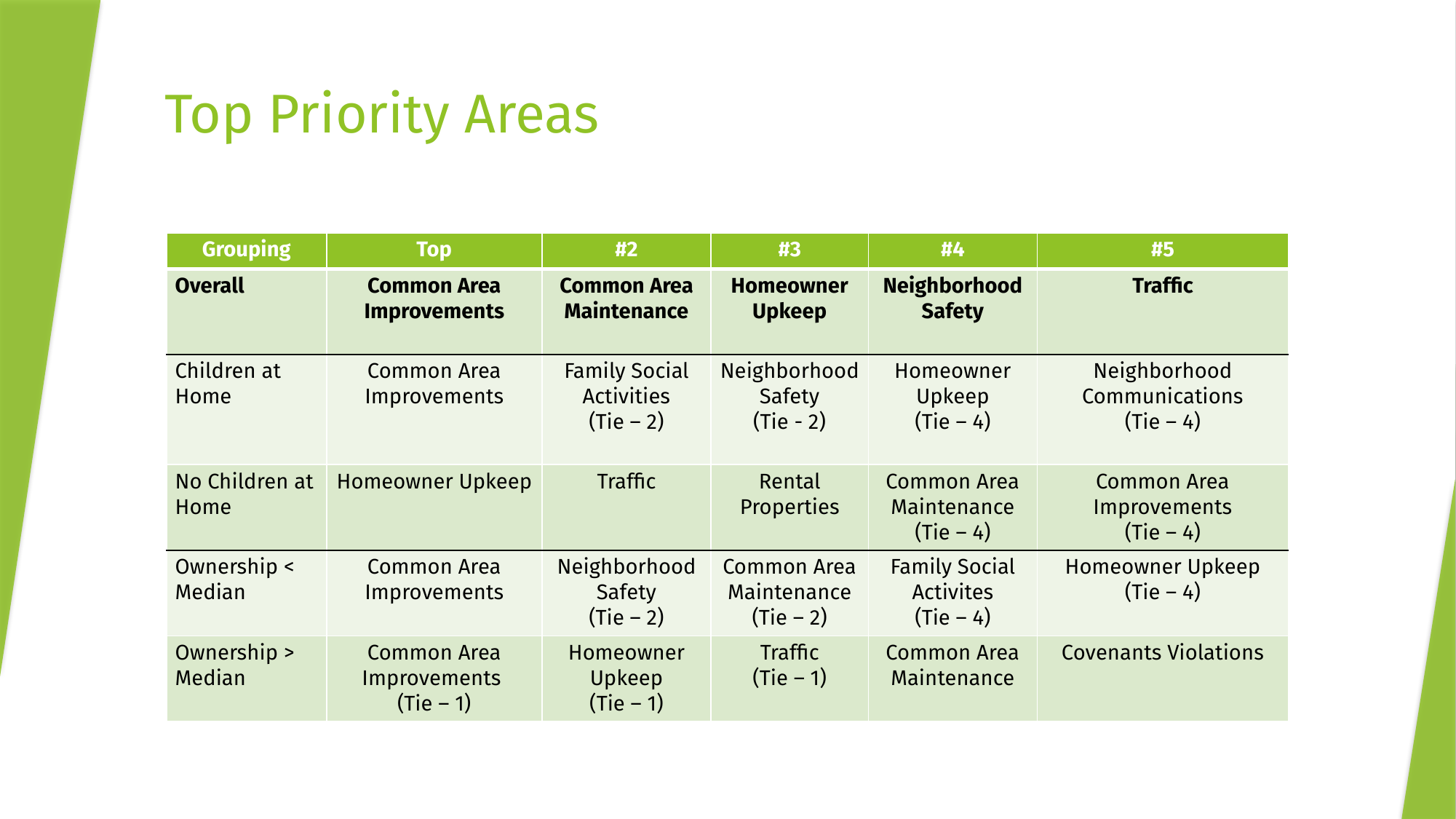

# Top Priority Areas
| Grouping | Top | #2 | #3 | #4 | #5 |
| --- | --- | --- | --- | --- | --- |
| Overall | Common Area Improvements | Common Area Maintenance | Homeowner Upkeep | Neighborhood Safety | Traffic |
| Children at Home | Common Area Improvements | Family Social Activities (Tie – 2) | Neighborhood Safety (Tie - 2) | Homeowner Upkeep (Tie – 4) | Neighborhood Communications (Tie – 4) |
| No Children at Home | Homeowner Upkeep | Traffic | Rental Properties | Common Area Maintenance (Tie – 4) | Common Area Improvements (Tie – 4) |
| Ownership < Median | Common Area Improvements | Neighborhood Safety (Tie – 2) | Common Area Maintenance (Tie – 2) | Family Social Activites (Tie – 4) | Homeowner Upkeep (Tie – 4) |
| Ownership > Median | Common Area Improvements (Tie – 1) | Homeowner Upkeep (Tie – 1) | Traffic (Tie – 1) | Common Area Maintenance | Covenants Violations |